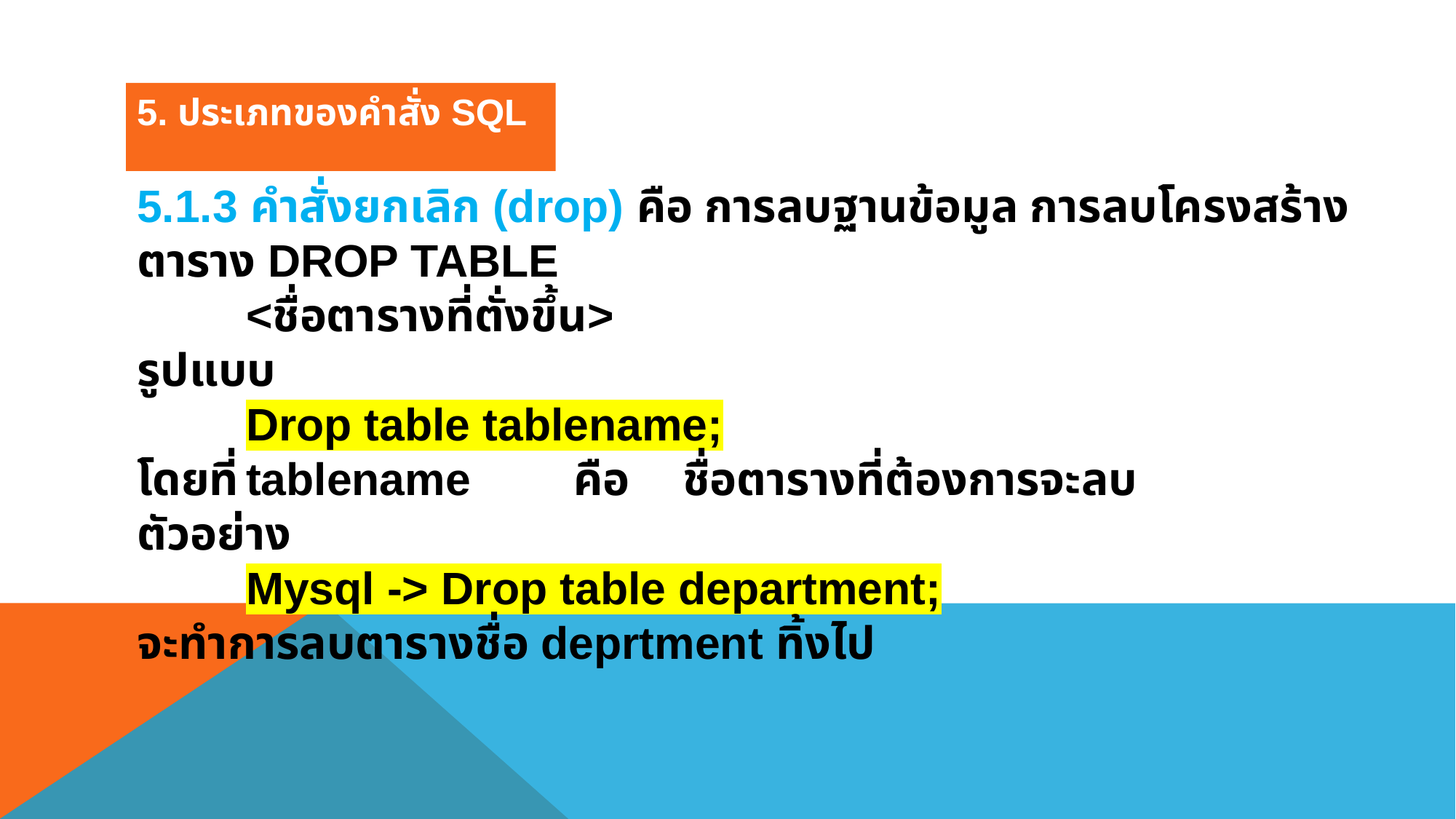

5. ประเภทของคำสั่ง SQL
5.1.3 คำสั่งยกเลิก (drop) คือ การลบฐานข้อมูล การลบโครงสร้างตาราง DROP TABLE
	<ชื่อตารางที่ตั่งขึ้น>
รูปแบบ
	Drop table tablename;
โดยที่	tablename	คือ 	ชื่อตารางที่ต้องการจะลบ
ตัวอย่าง
	Mysql -> Drop table department;
จะทำการลบตารางชื่อ deprtment ทิ้งไป